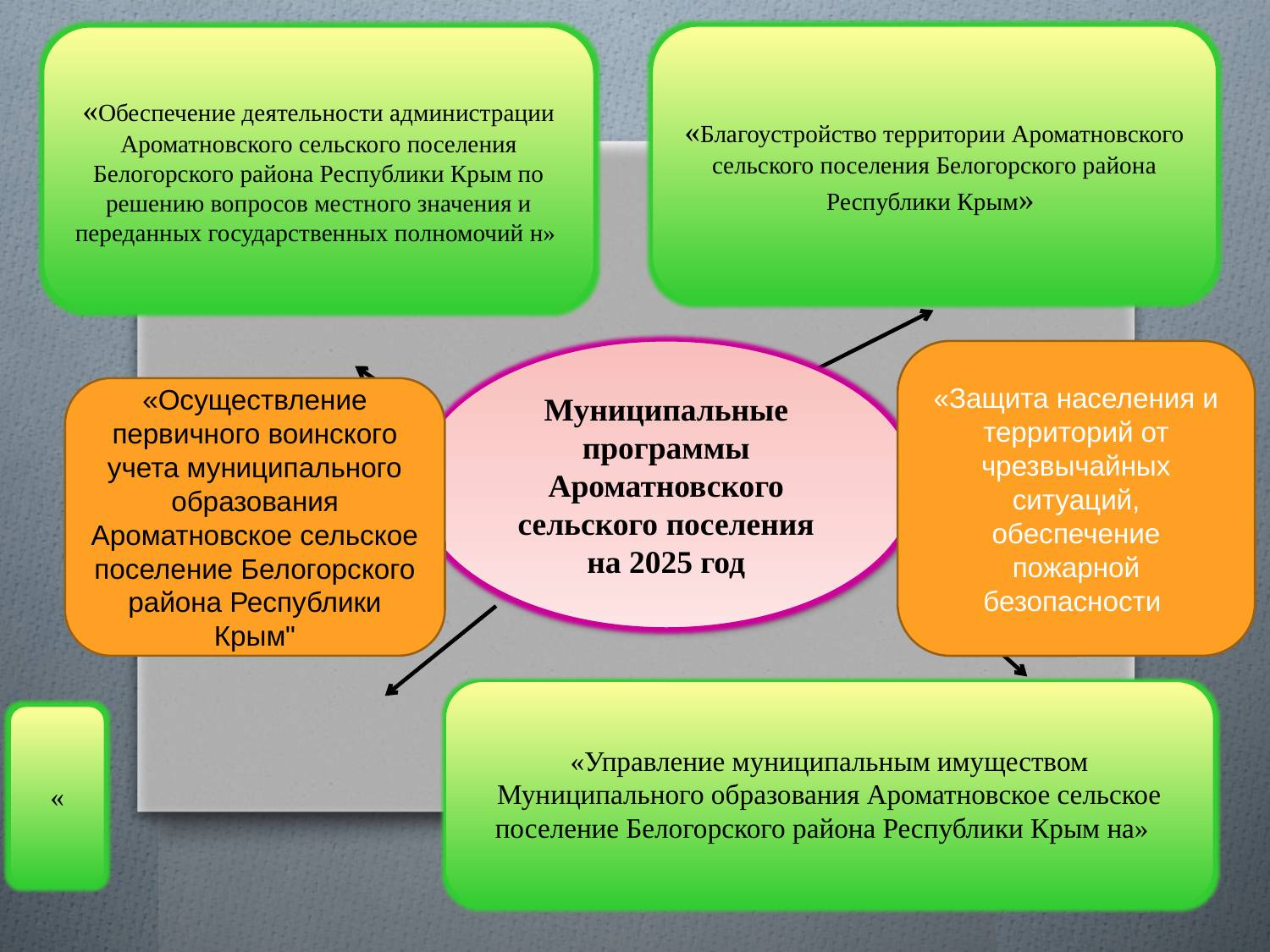

«Благоустройство территории Ароматновского сельского поселения Белогорского района Республики Крым»
«Обеспечение деятельности администрации Ароматновского сельского поселения Белогорского района Республики Крым по решению вопросов местного значения и переданных государственных полномочий н»
«Защита населения и территорий от чрезвычайных ситуаций, обеспечение пожарной безопасности
Муниципальные программы Ароматновского сельского поселения на 2025 год
«Осуществление первичного воинского учета муниципального образования Ароматновское сельское поселение Белогорского района Республики Крым"
«Управление муниципальным имуществом Муниципального образования Ароматновское сельское поселение Белогорского района Республики Крым на»
«